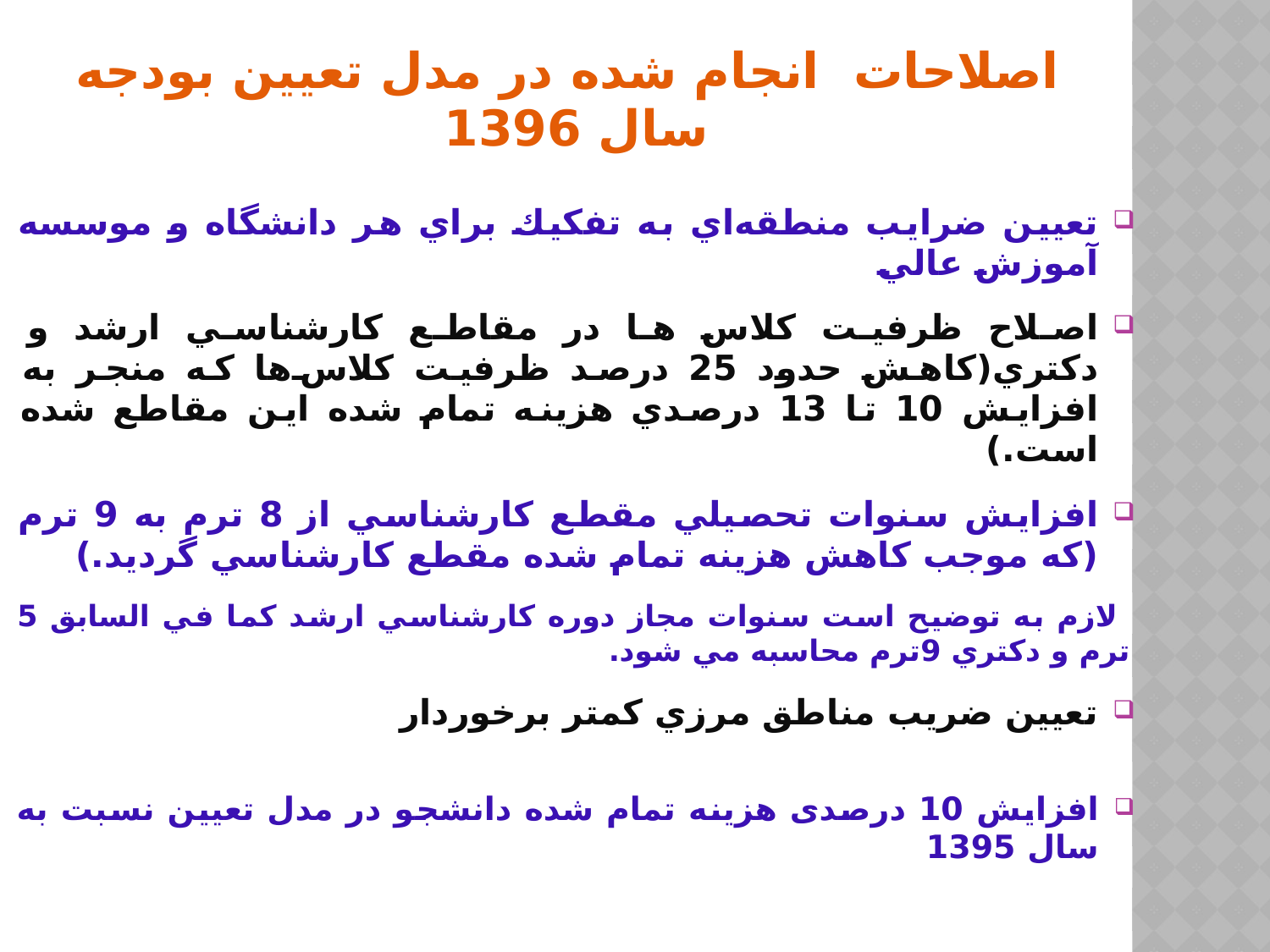

# اصلاحات  انجام شده در مدل تعيين بودجه سال 1396
تعيين ضرايب منطقه‌اي به تفكيك براي هر دانشگاه و موسسه آموزش عالي
اصلاح ظرفيت كلاس ها در مقاطع كارشناسي ارشد و دكتري(كاهش حدود 25 درصد ظرفيت كلاس‌ها كه منجر به افزايش 10 تا 13 درصدي هزينه تمام شده اين مقاطع شده است.)
افزايش سنوات تحصيلي مقطع كارشناسي از 8 ترم به 9 ترم (كه موجب كاهش هزينه تمام شده مقطع كارشناسي گرديد.)
 لازم به توضيح است سنوات مجاز دوره كارشناسي ارشد كما في السابق 5 ترم و دكتري 9ترم محاسبه مي شود.
تعيين ضريب مناطق مرزي کمتر برخوردار

افزایش 10 درصدی هزینه تمام شده دانشجو در مدل تعیین نسبت به سال 1395